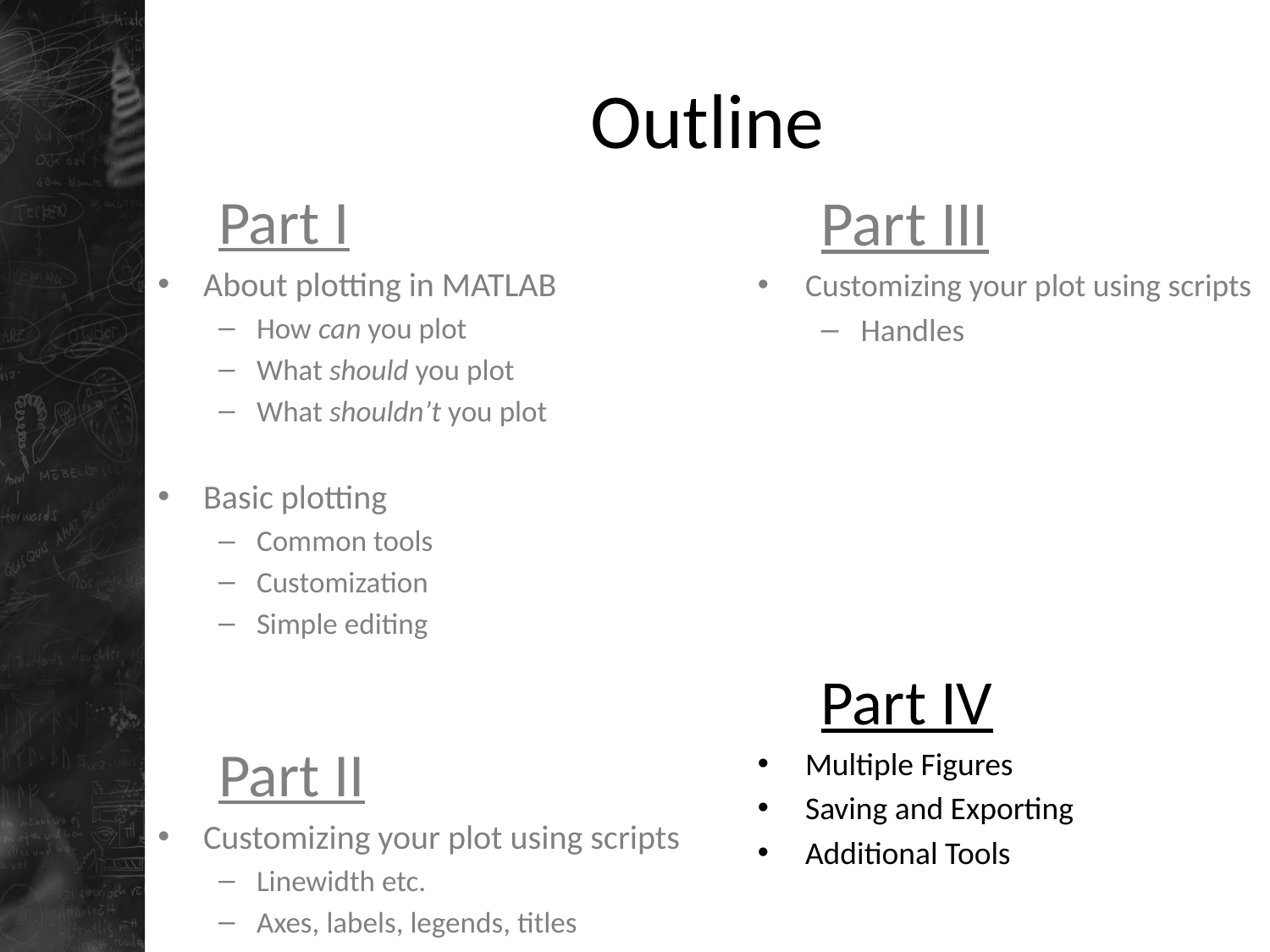

# Outline
Part I
About plotting in MATLAB
How can you plot
What should you plot
What shouldn’t you plot

Basic plotting
Common tools
Customization
Simple editing

Part II
Customizing your plot using scripts
Linewidth etc.
Axes, labels, legends, titles

Part III
Customizing your plot using scripts
Handles

Part IV
Multiple Figures
Saving and Exporting
Additional Tools